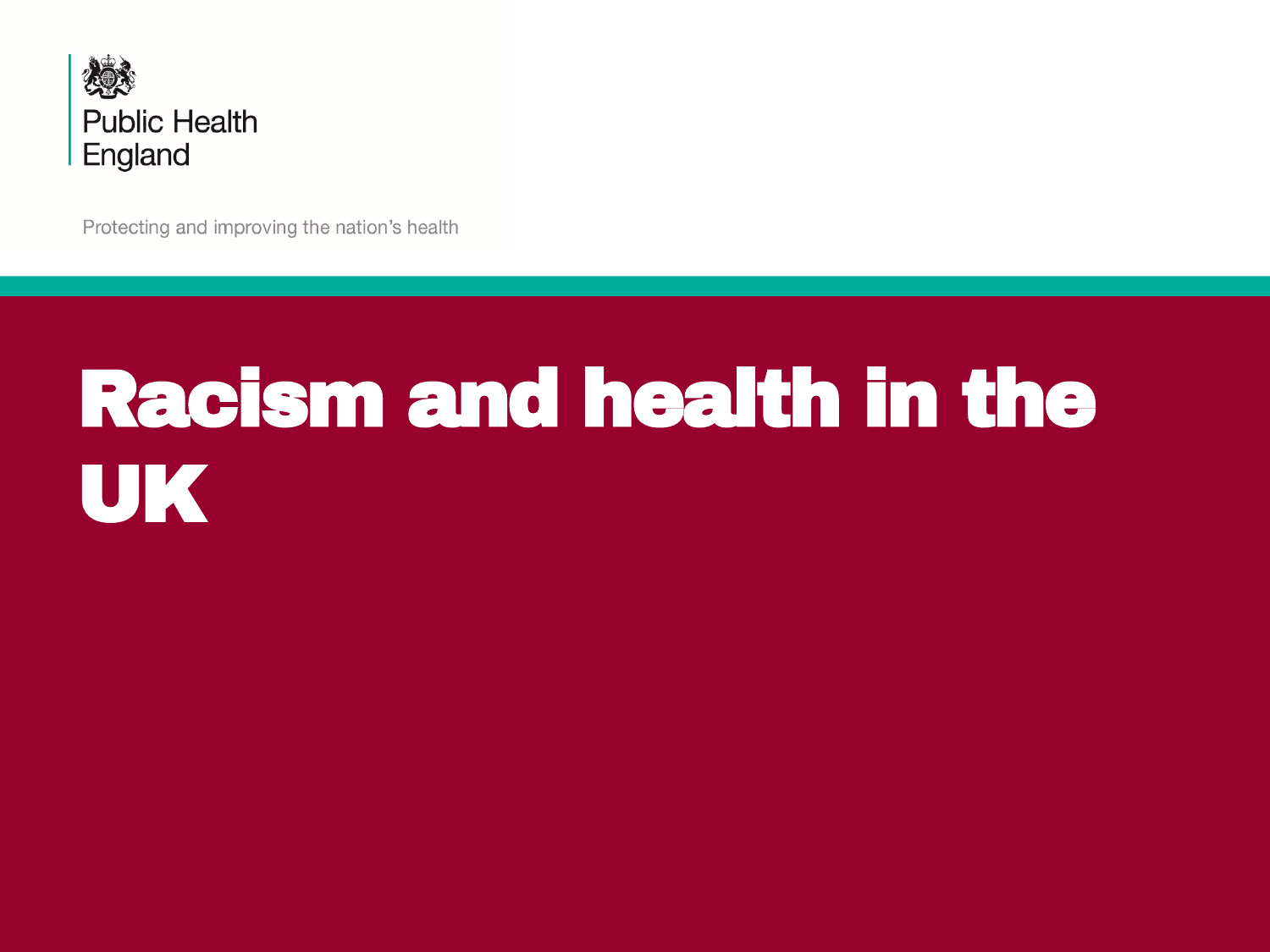

# Racism and health in the UK